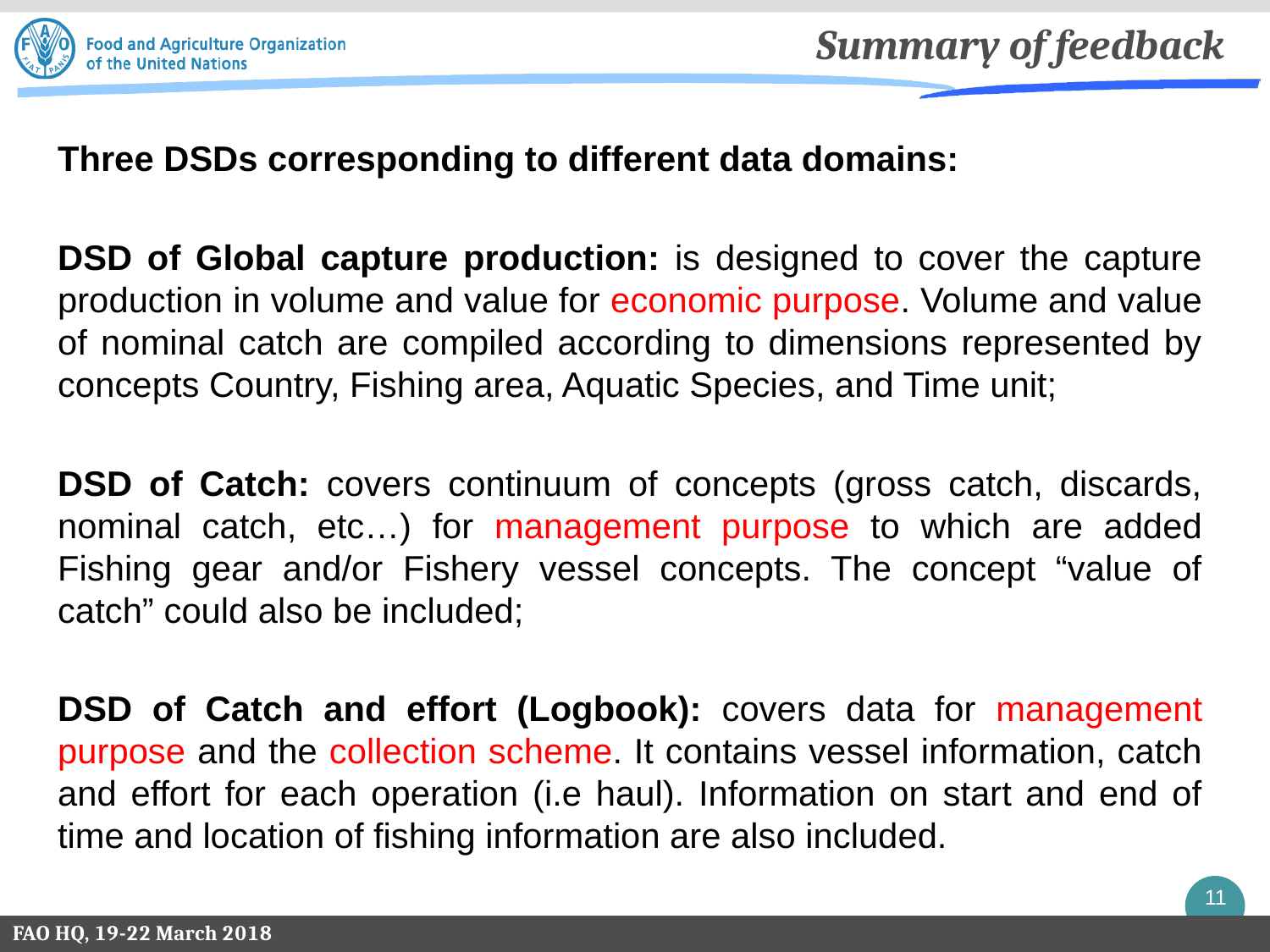

Summary of feedback
Three DSDs corresponding to different data domains:

DSD of Global capture production: is designed to cover the capture production in volume and value for economic purpose. Volume and value of nominal catch are compiled according to dimensions represented by concepts Country, Fishing area, Aquatic Species, and Time unit;

DSD of Catch: covers continuum of concepts (gross catch, discards, nominal catch, etc…) for management purpose to which are added Fishing gear and/or Fishery vessel concepts. The concept “value of catch” could also be included;

DSD of Catch and effort (Logbook): covers data for management purpose and the collection scheme. It contains vessel information, catch and effort for each operation (i.e haul). Information on start and end of time and location of fishing information are also included.